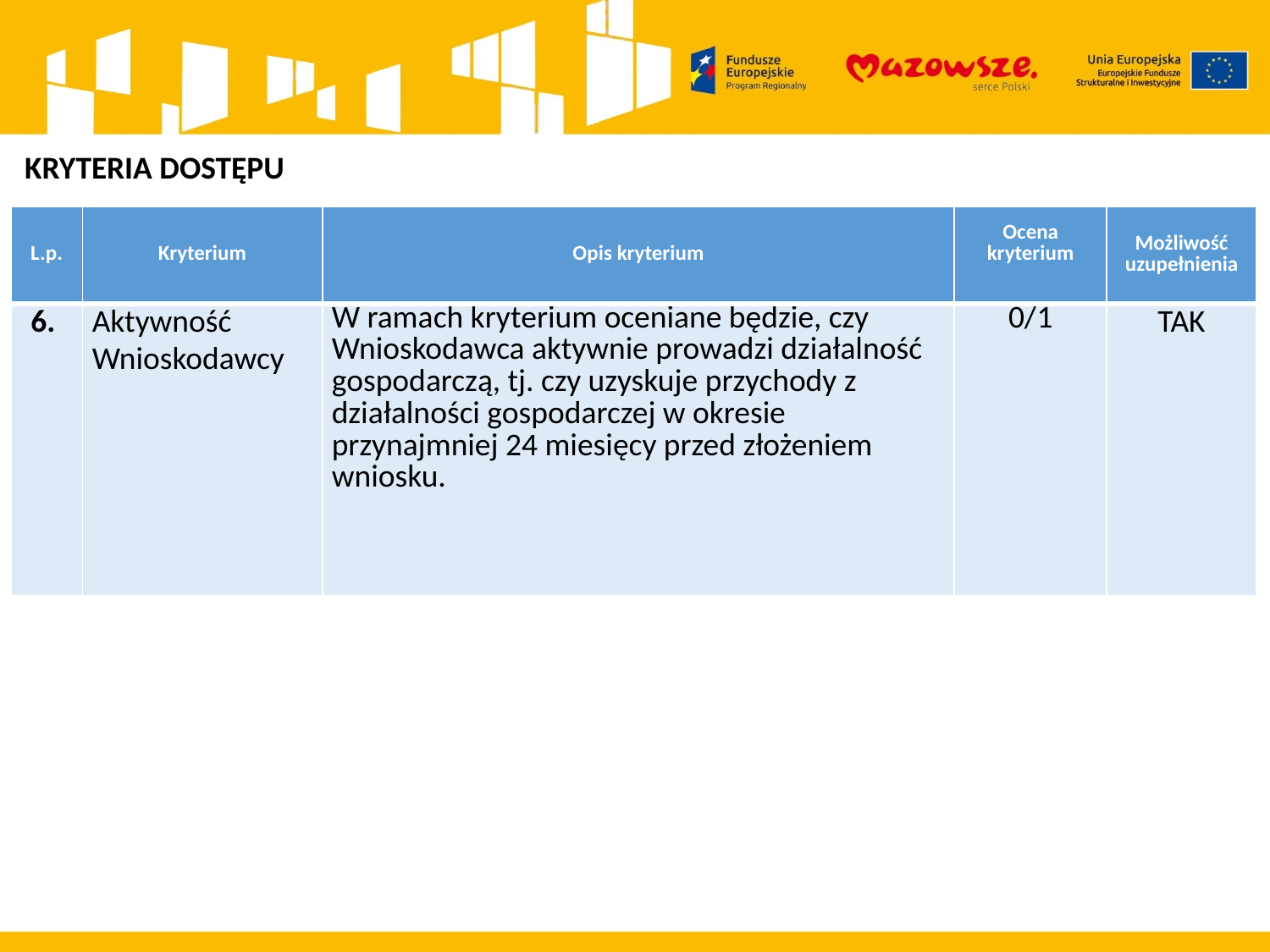

KRYTERIA DOSTĘPU
| L.p. | Kryterium | Opis kryterium | Ocena kryterium | Możliwość uzupełnienia |
| --- | --- | --- | --- | --- |
| 6. | Aktywność Wnioskodawcy | W ramach kryterium oceniane będzie, czy Wnioskodawca aktywnie prowadzi działalność gospodarczą, tj. czy uzyskuje przychody z działalności gospodarczej w okresie przynajmniej 24 miesięcy przed złożeniem wniosku. | 0/1 | TAK |